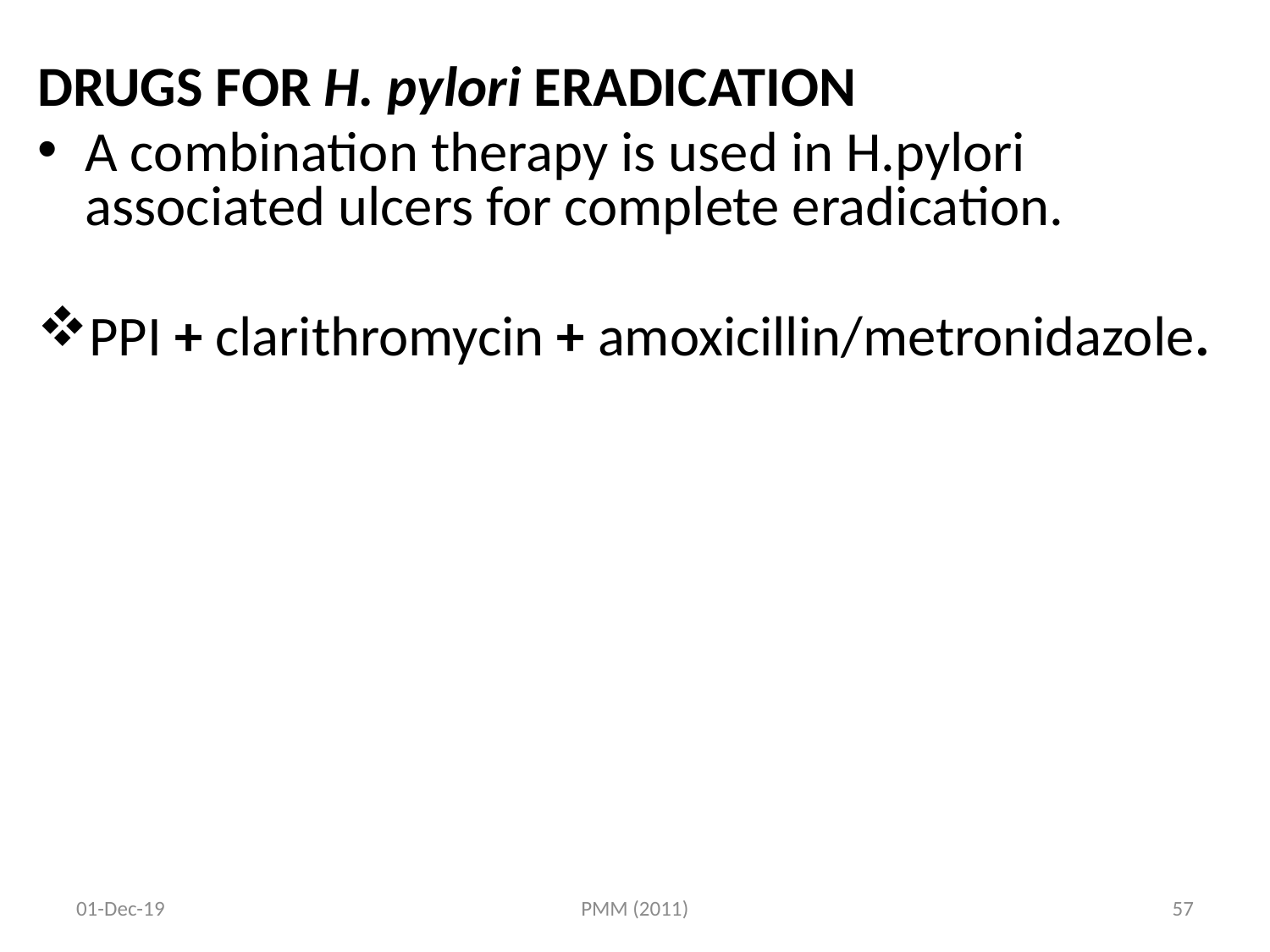

DRUGS FOR H. pylori ERADICATION
A combination therapy is used in H.pylori associated ulcers for complete eradication.

PPI + clarithromycin + amoxicillin/metronidazole.
01-Dec-19
PMM (2011)
57